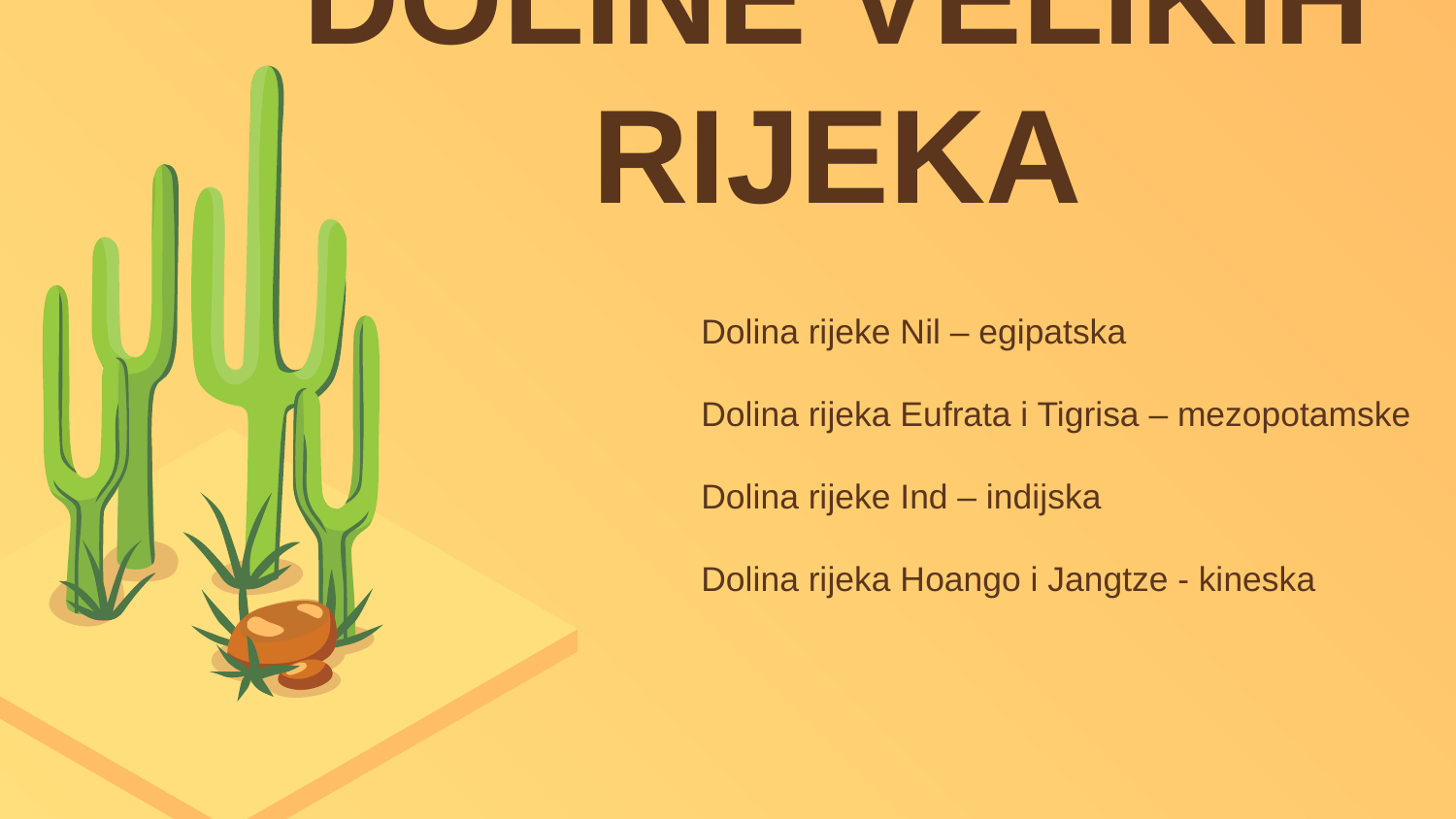

# DOLINE VELIKIH RIJEKA

Dolina rijeke Nil – egipatska
Dolina rijeka Eufrata i Tigrisa – mezopotamske
Dolina rijeke Ind – indijska
Dolina rijeka Hoango i Jangtze - kineska